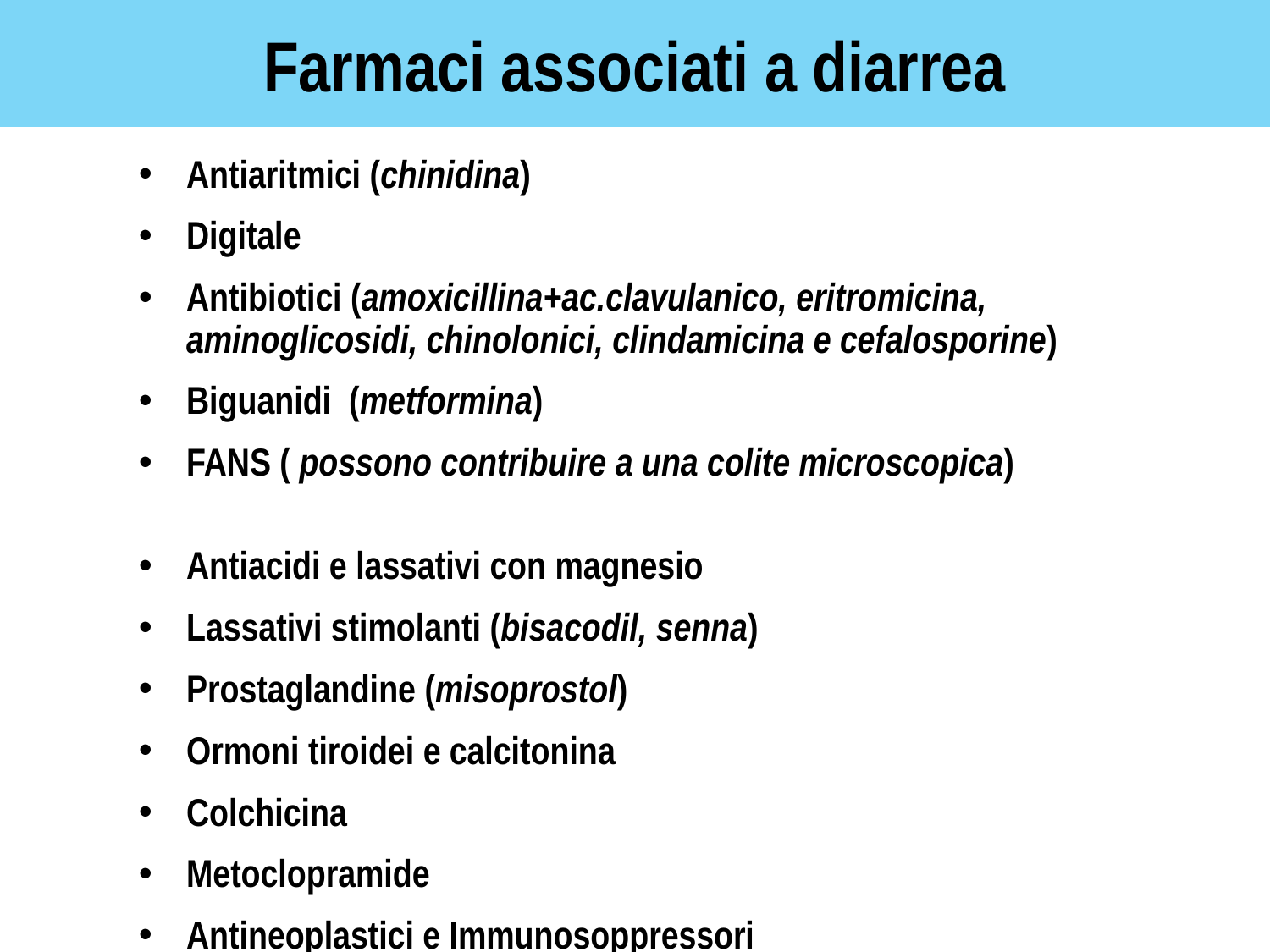

# Farmaci associati a diarrea
Antiaritmici (chinidina)
Digitale
Antibiotici (amoxicillina+ac.clavulanico, eritromicina, aminoglicosidi, chinolonici, clindamicina e cefalosporine)
Biguanidi  (metformina)
FANS ( possono contribuire a una colite microscopica)
Antiacidi e lassativi con magnesio
Lassativi stimolanti (bisacodil, senna)
Prostaglandine (misoprostol)
Ormoni tiroidei e calcitonina
Colchicina
Metoclopramide
Antineoplastici e Immunosoppressori